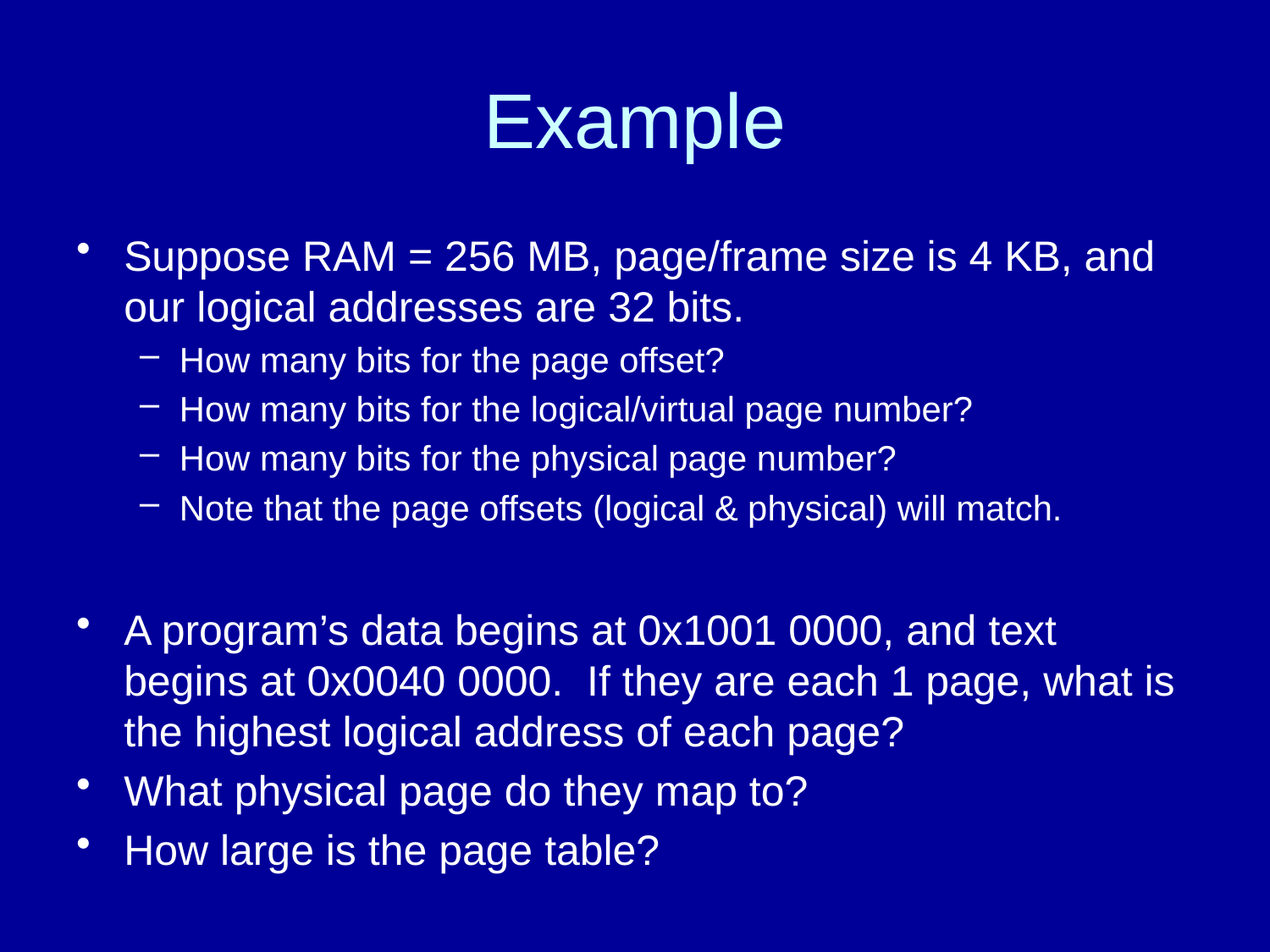

# Example
Suppose RAM = 256 MB, page/frame size is 4 KB, and our logical addresses are 32 bits.
How many bits for the page offset?
How many bits for the logical/virtual page number?
How many bits for the physical page number?
Note that the page offsets (logical & physical) will match.

A program’s data begins at 0x1001 0000, and text begins at 0x0040 0000.  If they are each 1 page, what is the highest logical address of each page?
What physical page do they map to?
How large is the page table?